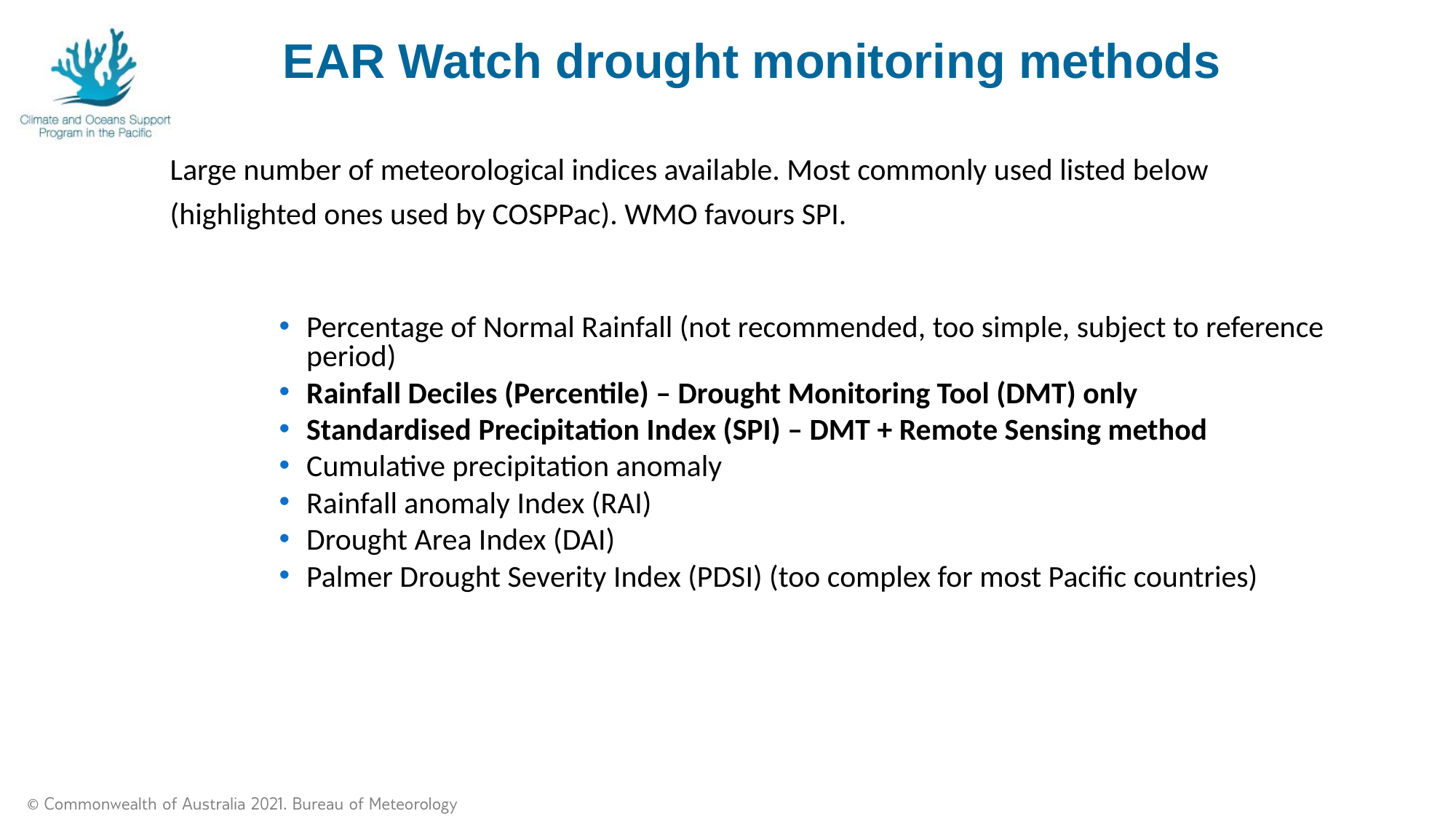

# EAR Watch drought monitoring methods
Large number of meteorological indices available. Most commonly used listed below
(highlighted ones used by COSPPac). WMO favours SPI.

Percentage of Normal Rainfall (not recommended, too simple, subject to reference period)
Rainfall Deciles (Percentile) – Drought Monitoring Tool (DMT) only
Standardised Precipitation Index (SPI) – DMT + Remote Sensing method
Cumulative precipitation anomaly
Rainfall anomaly Index (RAI)
Drought Area Index (DAI)
Palmer Drought Severity Index (PDSI) (too complex for most Pacific countries)